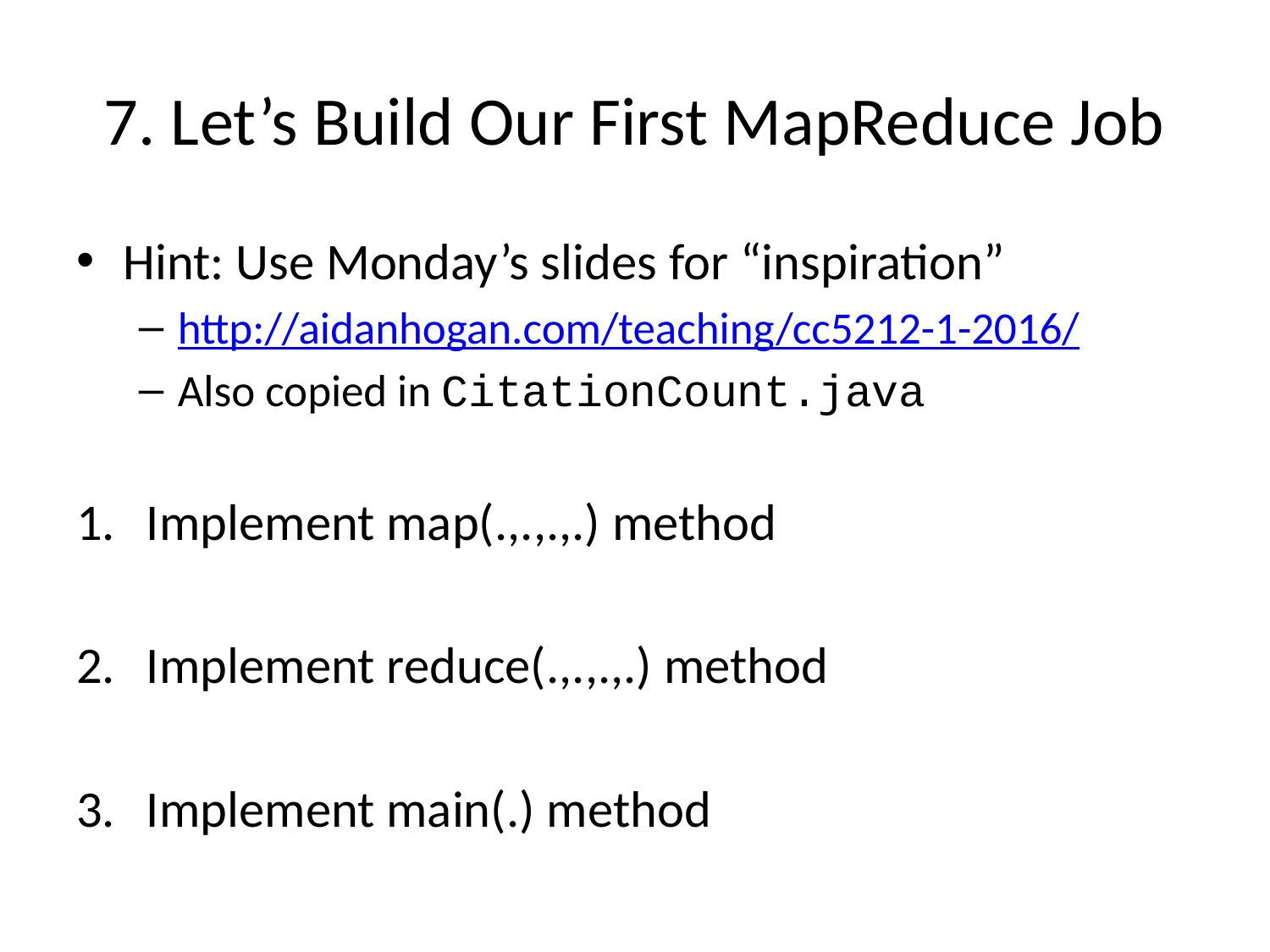

# 7. Let’s Build Our First MapReduce Job
Hint: Use Monday’s slides for “inspiration”
http://aidanhogan.com/teaching/cc5212-1-2016/
Also copied in CitationCount.java

Implement map(.,.,.,.) method

Implement reduce(.,.,.,.) method

Implement main(.) method